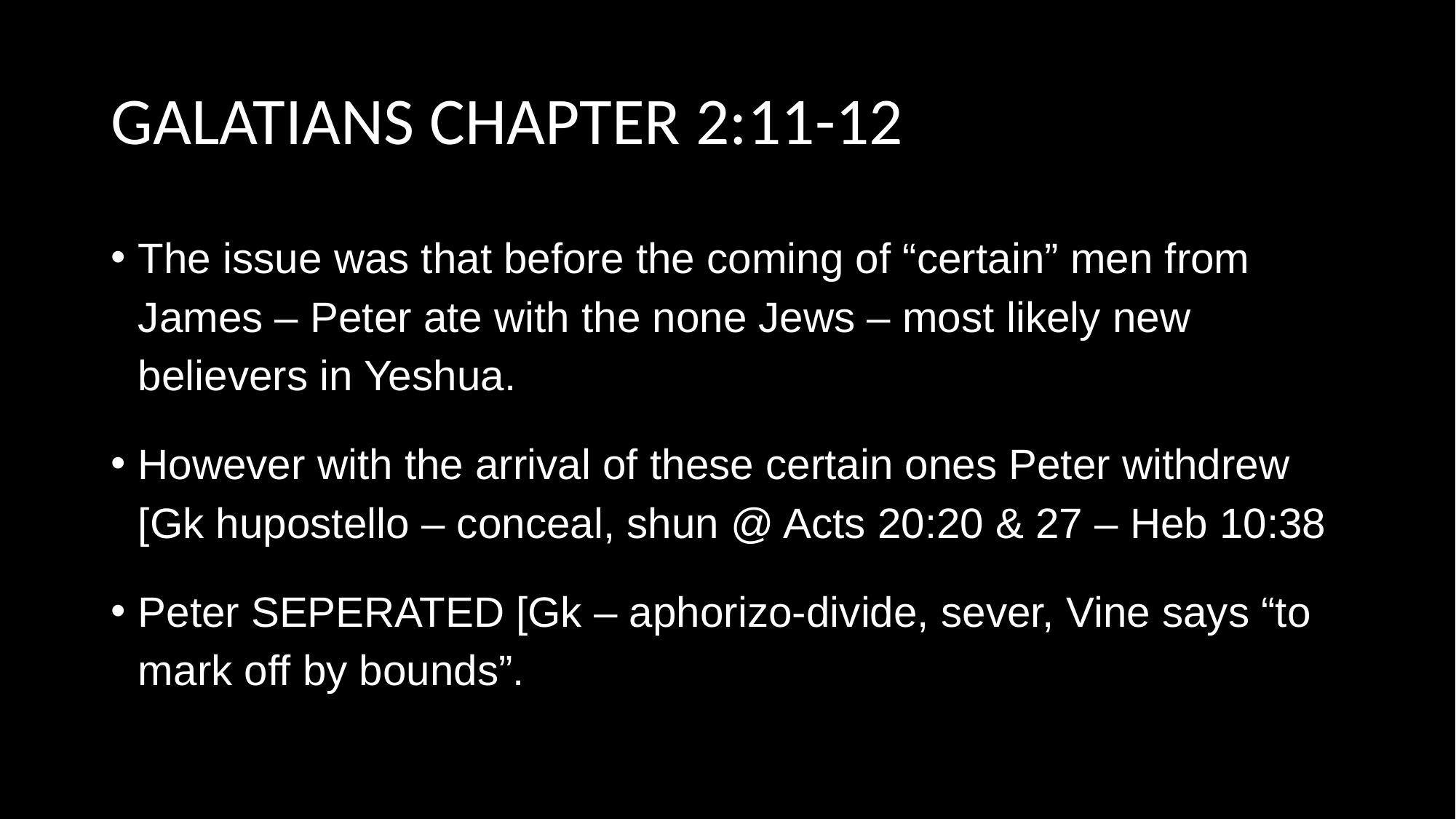

# GALATIANS CHAPTER 2:11-12
The issue was that before the coming of “certain” men from James – Peter ate with the none Jews – most likely new believers in Yeshua.
However with the arrival of these certain ones Peter withdrew [Gk hupostello – conceal, shun @ Acts 20:20 & 27 – Heb 10:38
Peter SEPERATED [Gk – aphorizo-divide, sever, Vine says “to mark off by bounds”.